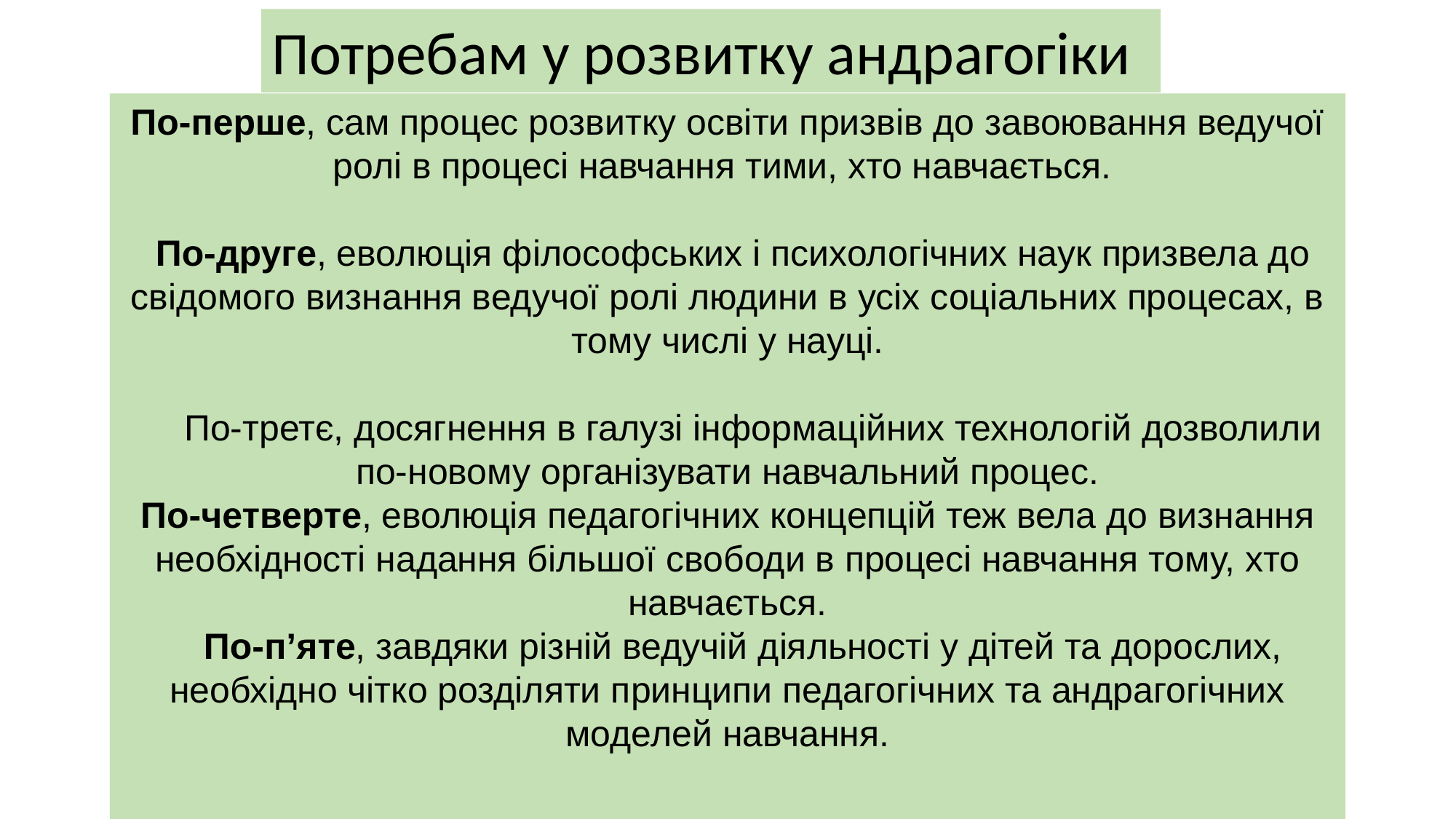

Потребам у розвитку андрагогіки
По-перше, сам процес розвитку освіти призвів до завоювання ведучої ролі в процесі навчання тими, хто навчається.

 По-друге, еволюція філософських і психологічних наук призвела до свідомого визнання ведучої ролі людини в усіх соціальних процесах, в тому числі у науці.

     По-третє, досягнення в галузі інформаційних технологій дозволили по-новому організувати навчальний процес.
По-четверте, еволюція педагогічних концепцій теж вела до визнання необхідності надання більшої свободи в процесі навчання тому, хто навчається.
   По-п’яте, завдяки різній ведучій діяльності у дітей та дорослих, необхідно чітко розділяти принципи педагогічних та андрагогічних моделей навчання.

.